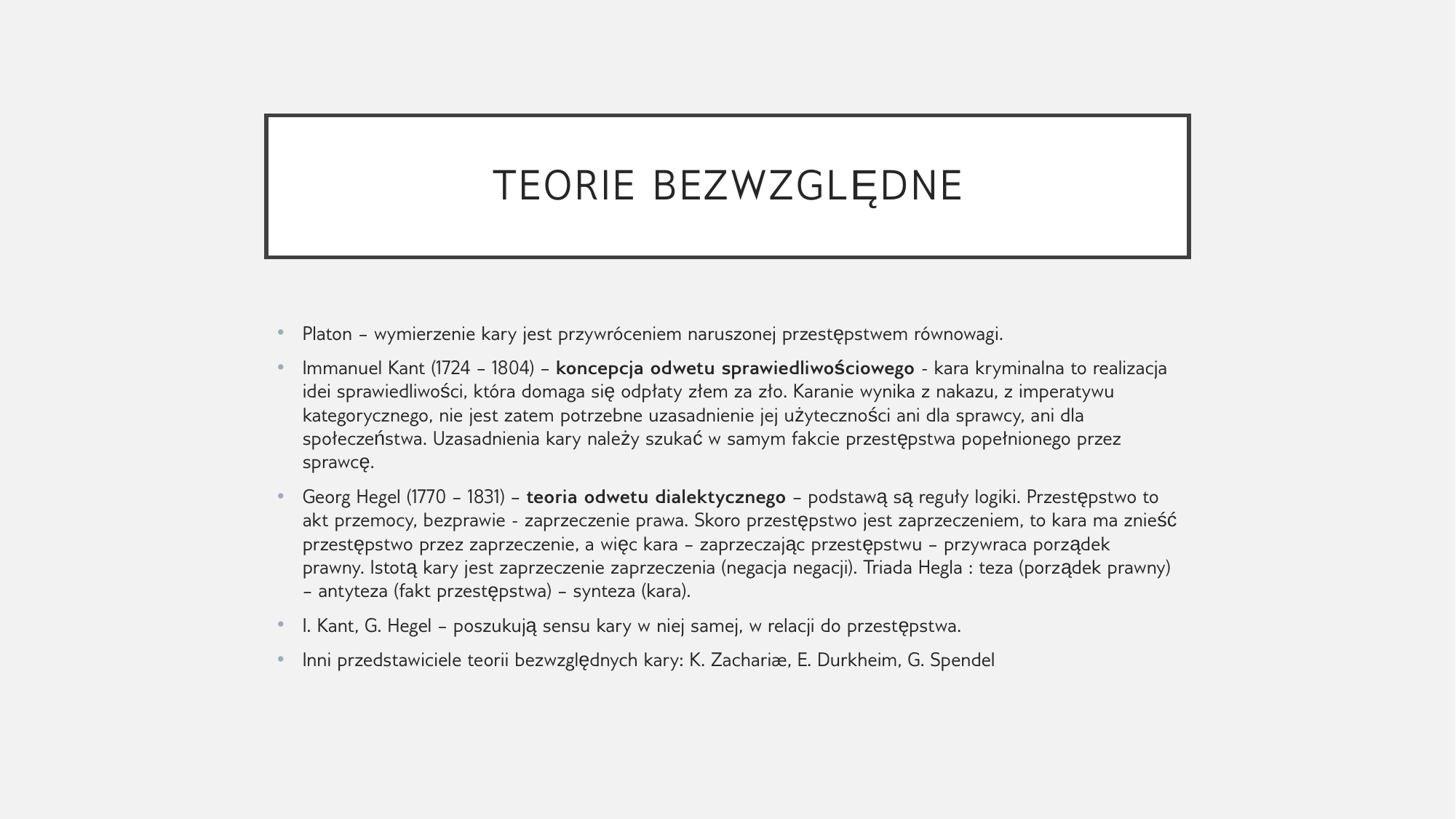

# TEORIE BEZWZGLĘDNE
Platon – wymierzenie kary jest przywróceniem naruszonej przestępstwem równowagi.
Immanuel Kant (1724 – 1804) – koncepcja odwetu sprawiedliwościowego - kara kryminalna to realizacja idei sprawiedliwości, która domaga się odpłaty złem za zło. Karanie wynika z nakazu, z imperatywu kategorycznego, nie jest zatem potrzebne uzasadnienie jej użyteczności ani dla sprawcy, ani dla społeczeństwa. Uzasadnienia kary należy szukać w samym fakcie przestępstwa popełnionego przez sprawcę.
Georg Hegel (1770 – 1831) – teoria odwetu dialektycznego – podstawą są reguły logiki. Przestępstwo to akt przemocy, bezprawie - zaprzeczenie prawa. Skoro przestępstwo jest zaprzeczeniem, to kara ma znieść przestępstwo przez zaprzeczenie, a więc kara – zaprzeczając przestępstwu – przywraca porządek prawny. Istotą kary jest zaprzeczenie zaprzeczenia (negacja negacji). Triada Hegla : teza (porządek prawny) – antyteza (fakt przestępstwa) – synteza (kara).
I. Kant, G. Hegel – poszukują sensu kary w niej samej, w relacji do przestępstwa.
Inni przedstawiciele teorii bezwzględnych kary: K. Zachariae, E. Durkheim, G. Spendel